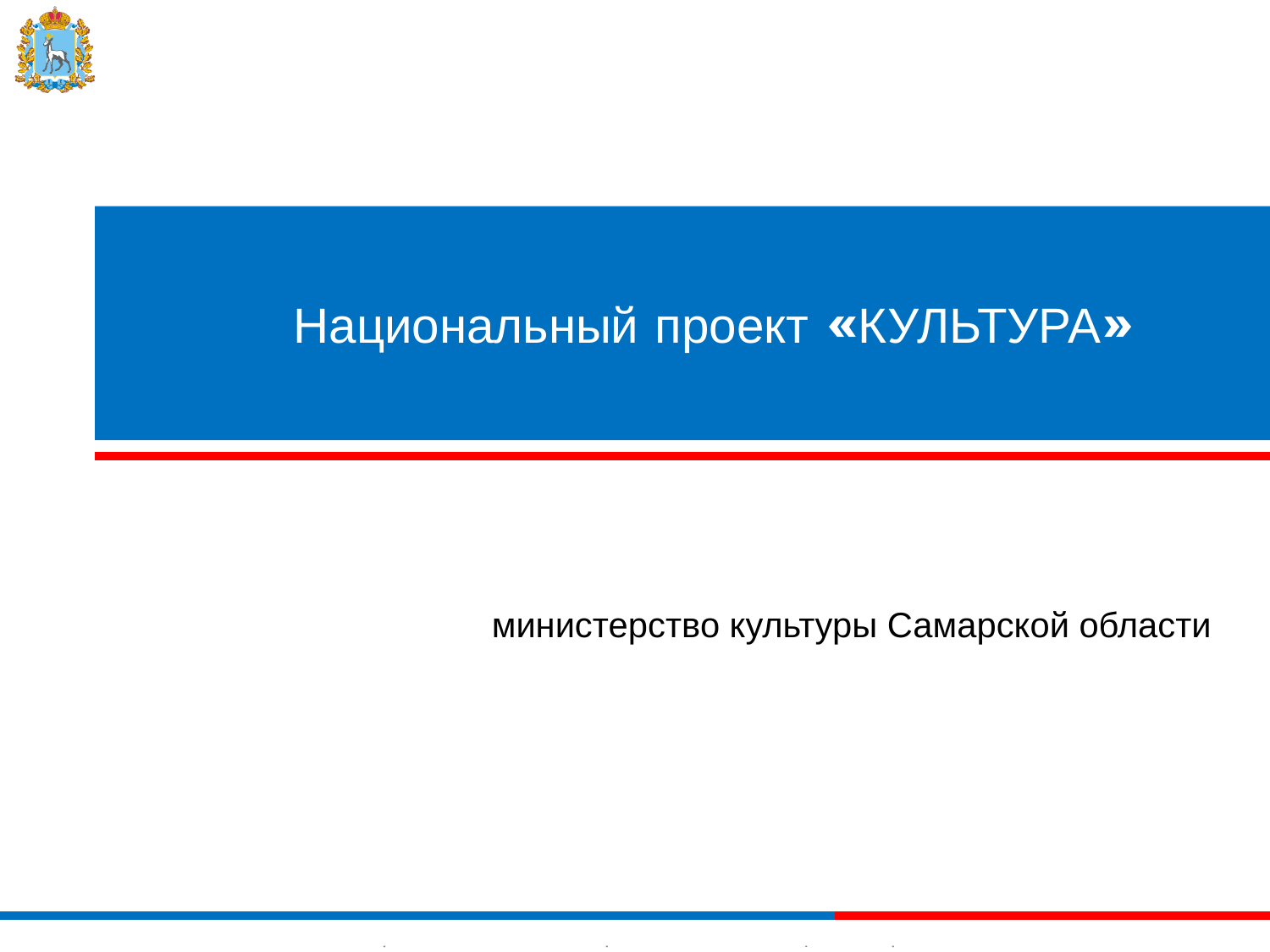

# Национальный проект «КУЛЬТУРА»
министерство культуры Самарской области